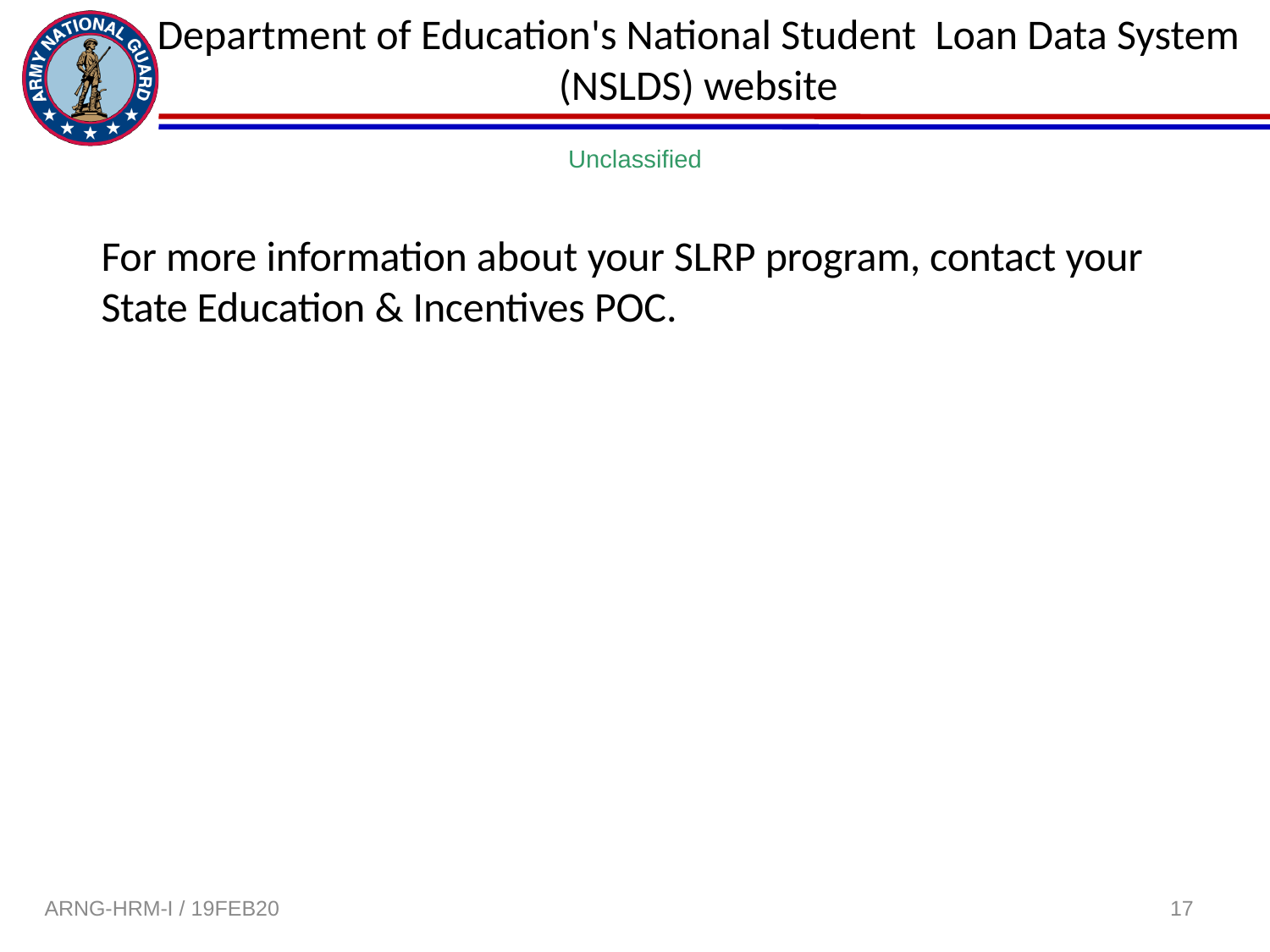

# Department of Education's National Student  Loan Data System (NSLDS) website
For more information about your SLRP program, contact your  State Education & Incentives POC.

17